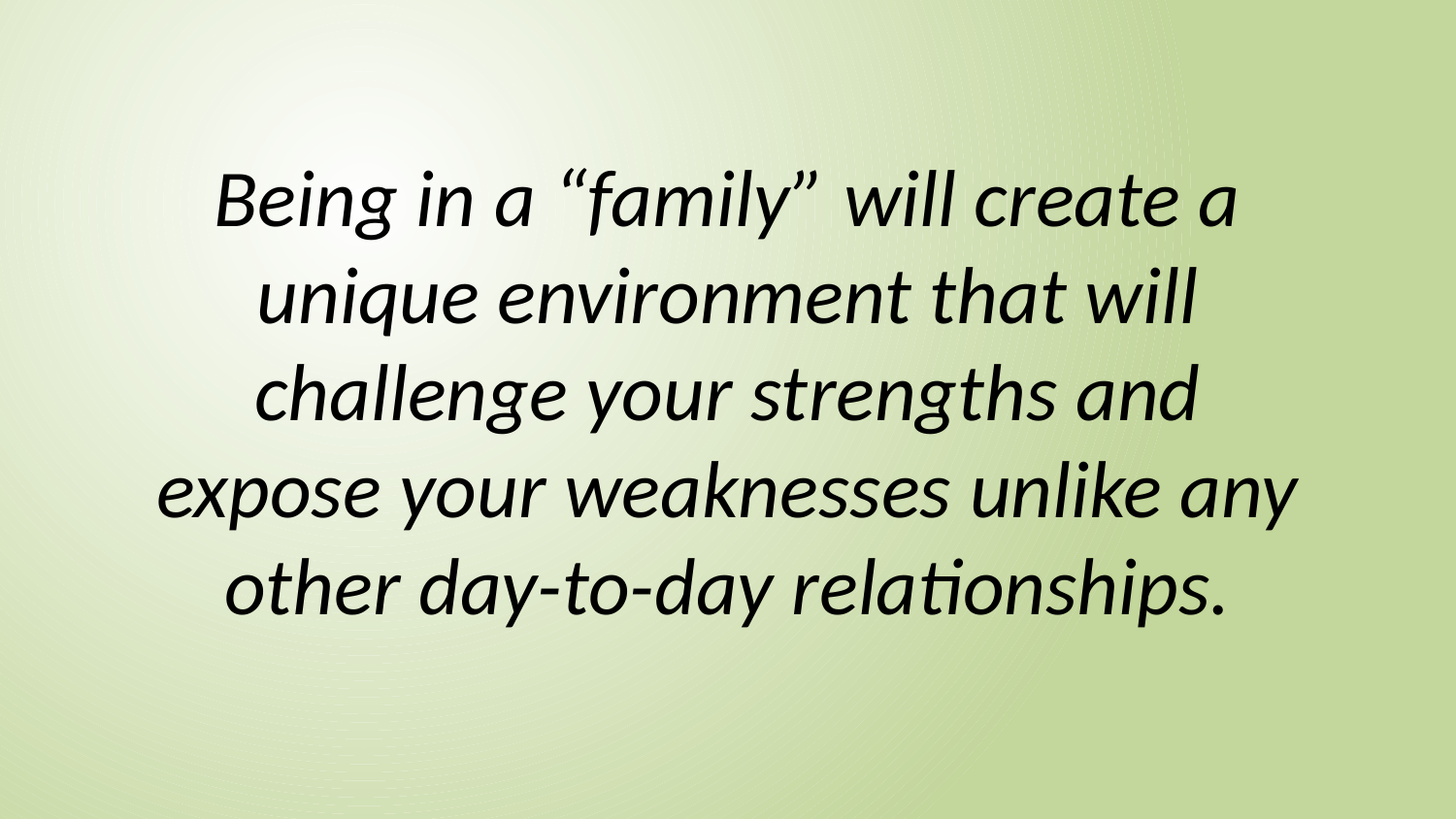

Being in a “family” will create a unique environment that will challenge your strengths and expose your weaknesses unlike any other day-to-day relationships.